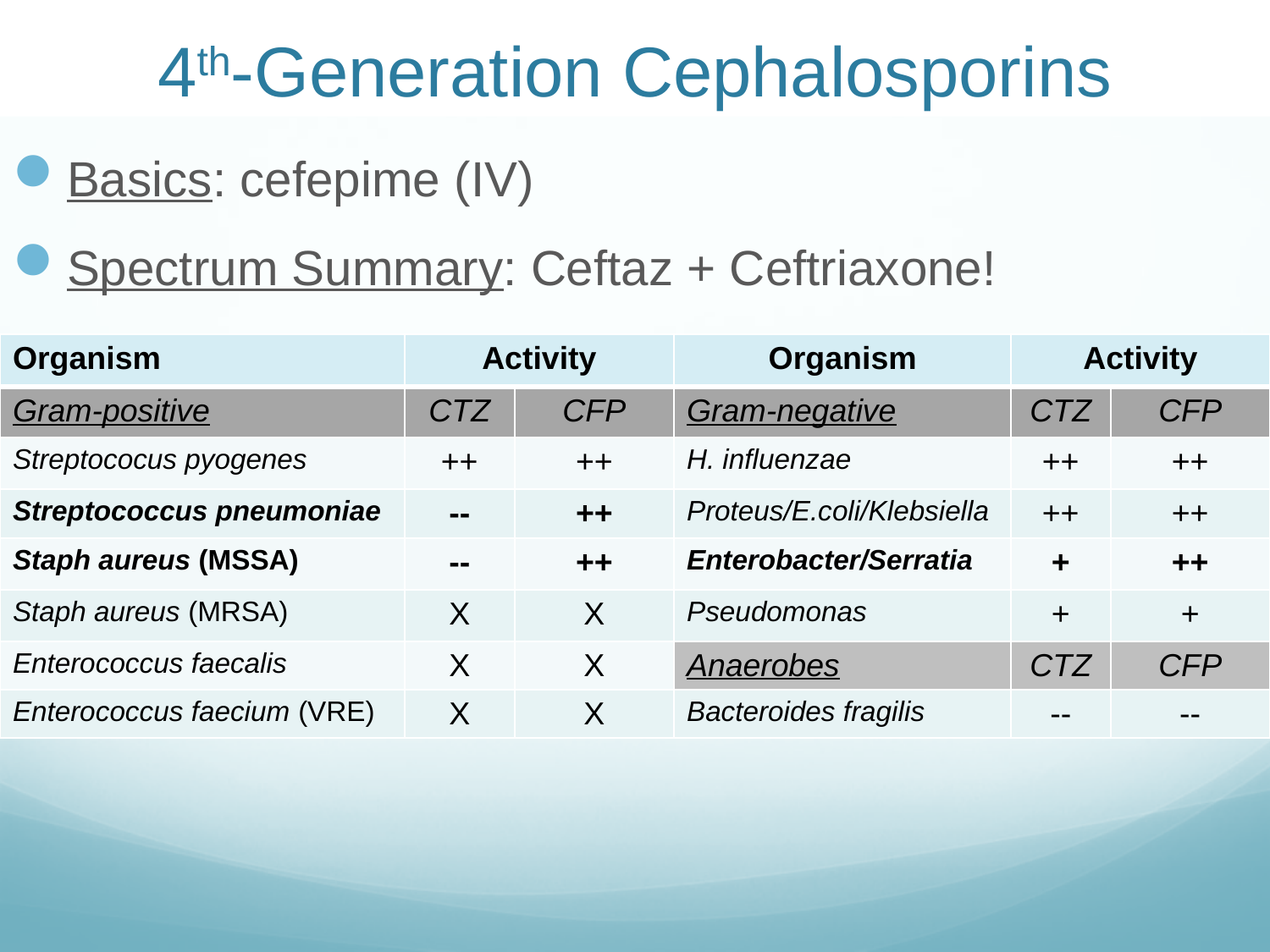

# 4th-Generation Cephalosporins
Basics: cefepime (IV)
Spectrum Summary: Ceftaz + Ceftriaxone!
| Organism | Activity |  | Organism | Activity |  |
| --- | --- | --- | --- | --- | --- |
| Gram-positive | CTZ | CFP | Gram-negative | CTZ | CFP |
| Streptococus pyogenes | ++ | ++ | H. influenzae | ++ | ++ |
| Streptococcus pneumoniae | -- | ++ | Proteus/E.coli/Klebsiella | ++ | ++ |
| Staph aureus (MSSA) | -- | ++ | Enterobacter/Serratia | + | ++ |
| Staph aureus (MRSA) | X | X | Pseudomonas | + | + |
| Enterococcus faecalis | X | X | Anaerobes | CTZ | CFP |
| Enterococcus faecium (VRE) | X | X | Bacteroides fragilis | -- | -- |